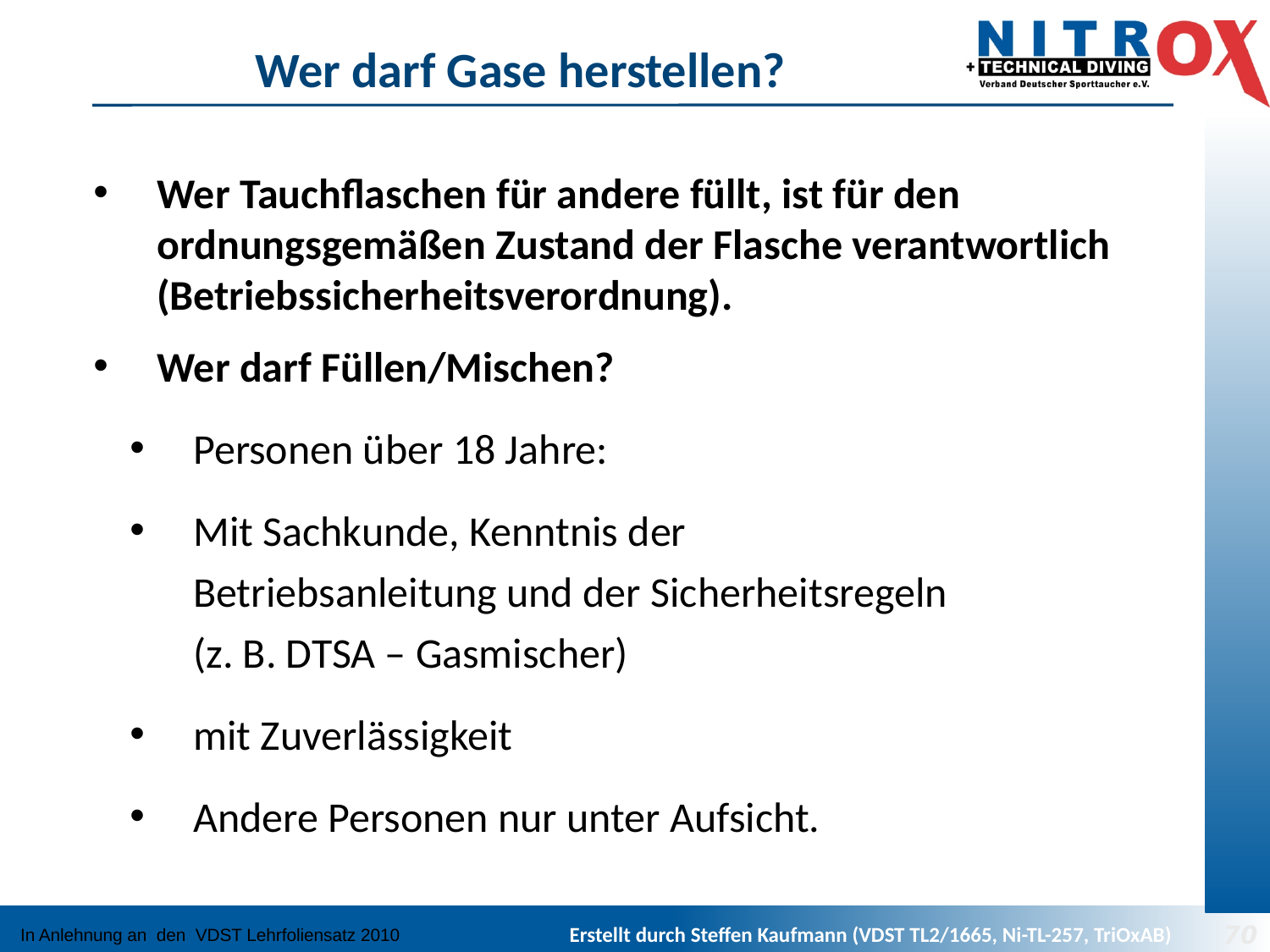

# Wer darf Gase herstellen?
Wer Tauchflaschen für andere füllt, ist für den ordnungsgemäßen Zustand der Flasche verantwortlich (Betriebssicherheitsverordnung).
Wer darf Füllen/Mischen?
Personen über 18 Jahre:
Mit Sachkunde, Kenntnis der
Betriebsanleitung und der Sicherheitsregeln
(z. B. DTSA – Gasmischer)
mit Zuverlässigkeit
Andere Personen nur unter Aufsicht.

In Anlehnung an  den  VDST Lehrfoliensatz 2010